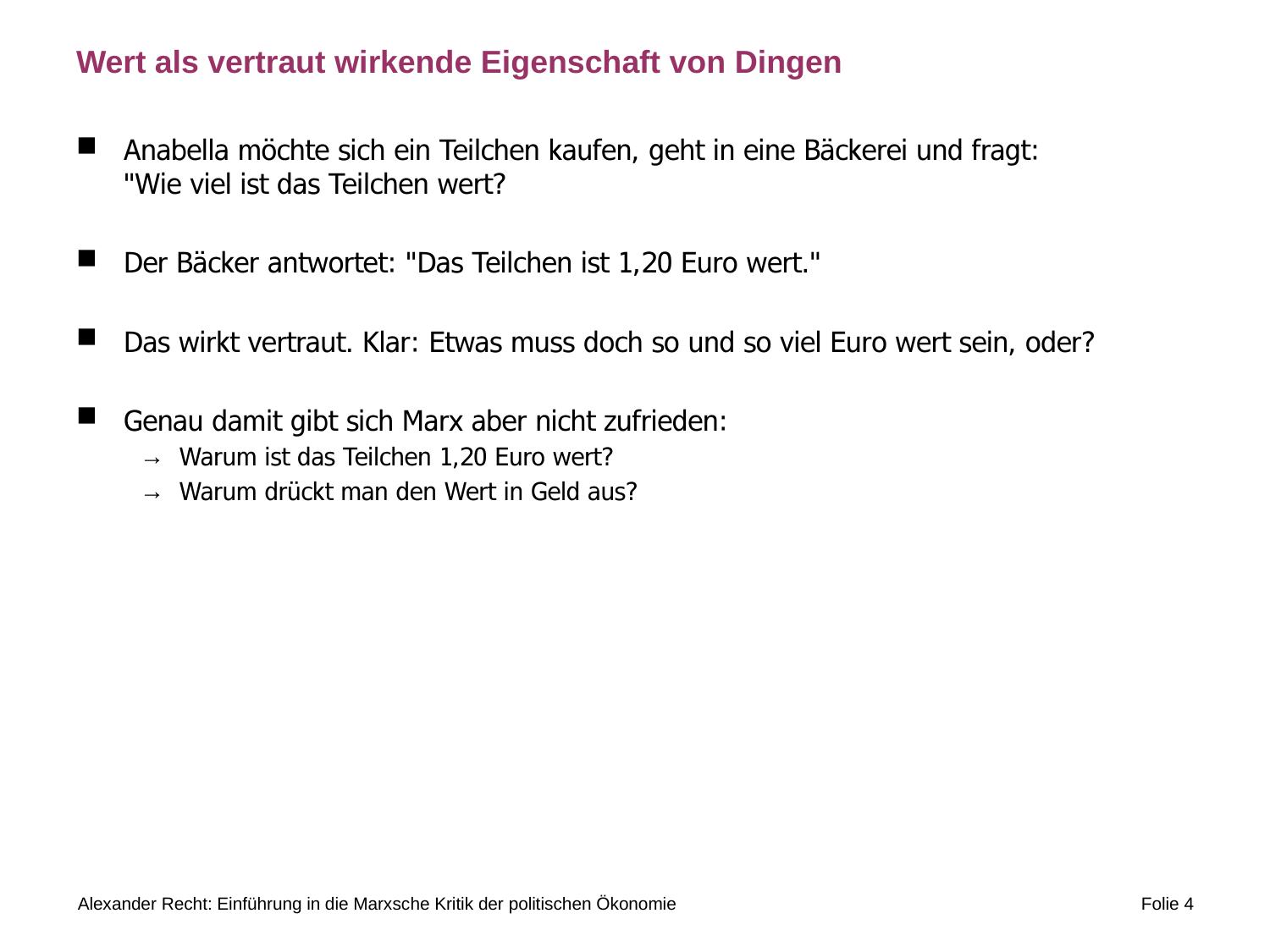

# Wert als vertraut wirkende Eigenschaft von Dingen
Anabella möchte sich ein Teilchen kaufen, geht in eine Bäckerei und fragt:
"Wie viel ist das Teilchen wert?

Der Bäcker antwortet: "Das Teilchen ist 1,20 Euro wert."

Das wirkt vertraut. Klar: Etwas muss doch so und so viel Euro wert sein, oder?

Genau damit gibt sich Marx aber nicht zufrieden:
Warum ist das Teilchen 1,20 Euro wert?
Warum drückt man den Wert in Geld aus?
Alexander Recht: Einführung in die Marxsche Kritik der politischen Ökonomie
Folie 4